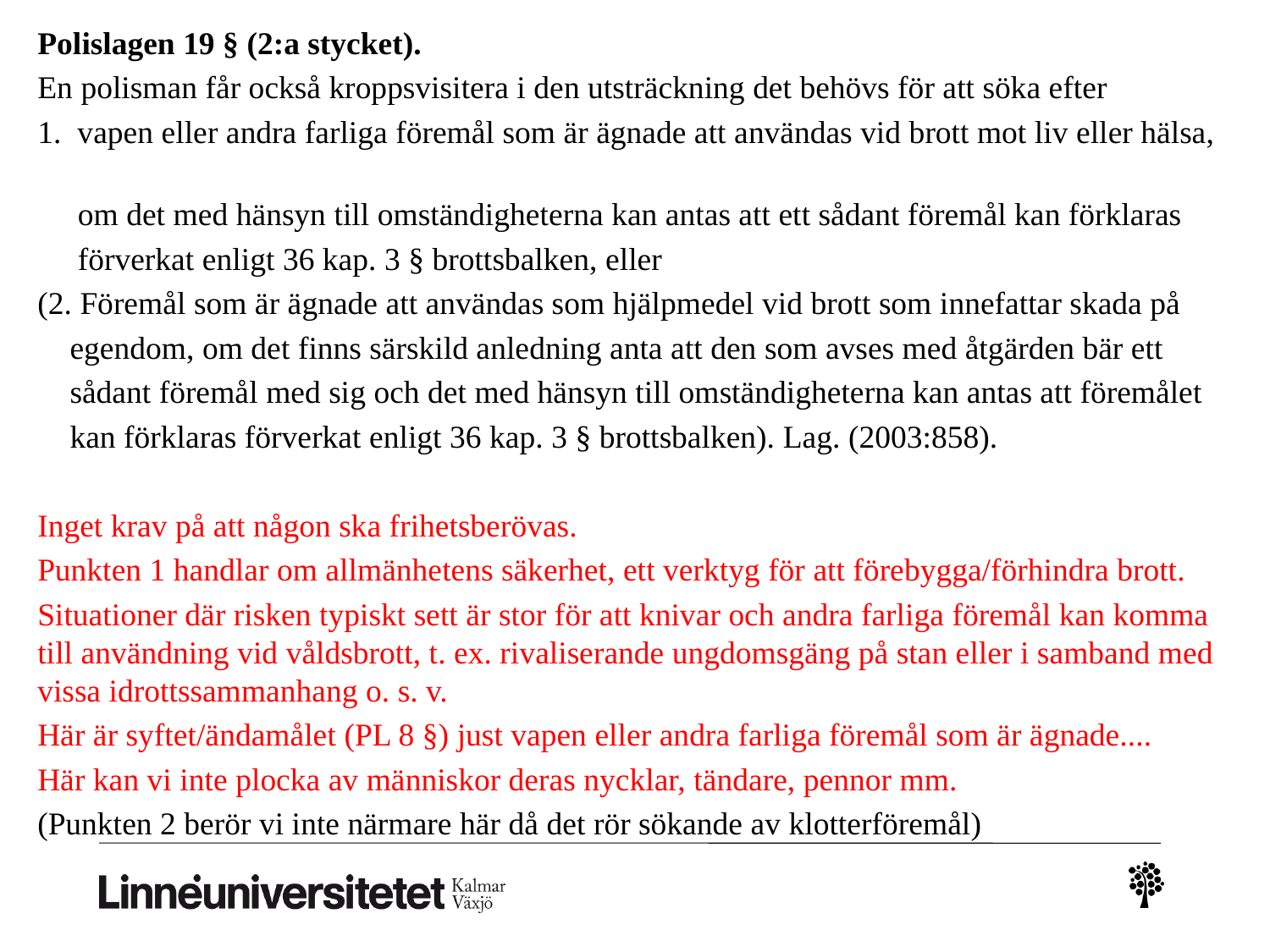

Polislagen 19 § (2:a stycket).
En polisman får också kroppsvisitera i den utsträckning det behövs för att söka efter
1.  vapen eller andra farliga föremål som är ägnade att användas vid brott mot liv eller hälsa,
     om det med hänsyn till omständigheterna kan antas att ett sådant föremål kan förklaras
     förverkat enligt 36 kap. 3 § brottsbalken, eller
(2. Föremål som är ägnade att användas som hjälpmedel vid brott som innefattar skada på
    egendom, om det finns särskild anledning anta att den som avses med åtgärden bär ett
    sådant föremål med sig och det med hänsyn till omständigheterna kan antas att föremålet
    kan förklaras förverkat enligt 36 kap. 3 § brottsbalken). Lag. (2003:858).

Inget krav på att någon ska frihetsberövas.
Punkten 1 handlar om allmänhetens säkerhet, ett verktyg för att förebygga/förhindra brott.
Situationer där risken typiskt sett är stor för att knivar och andra farliga föremål kan komma till användning vid våldsbrott, t. ex. rivaliserande ungdomsgäng på stan eller i samband med vissa idrottssammanhang o. s. v.
Här är syftet/ändamålet (PL 8 §) just vapen eller andra farliga föremål som är ägnade....
Här kan vi inte plocka av människor deras nycklar, tändare, pennor mm.
(Punkten 2 berör vi inte närmare här då det rör sökande av klotterföremål)